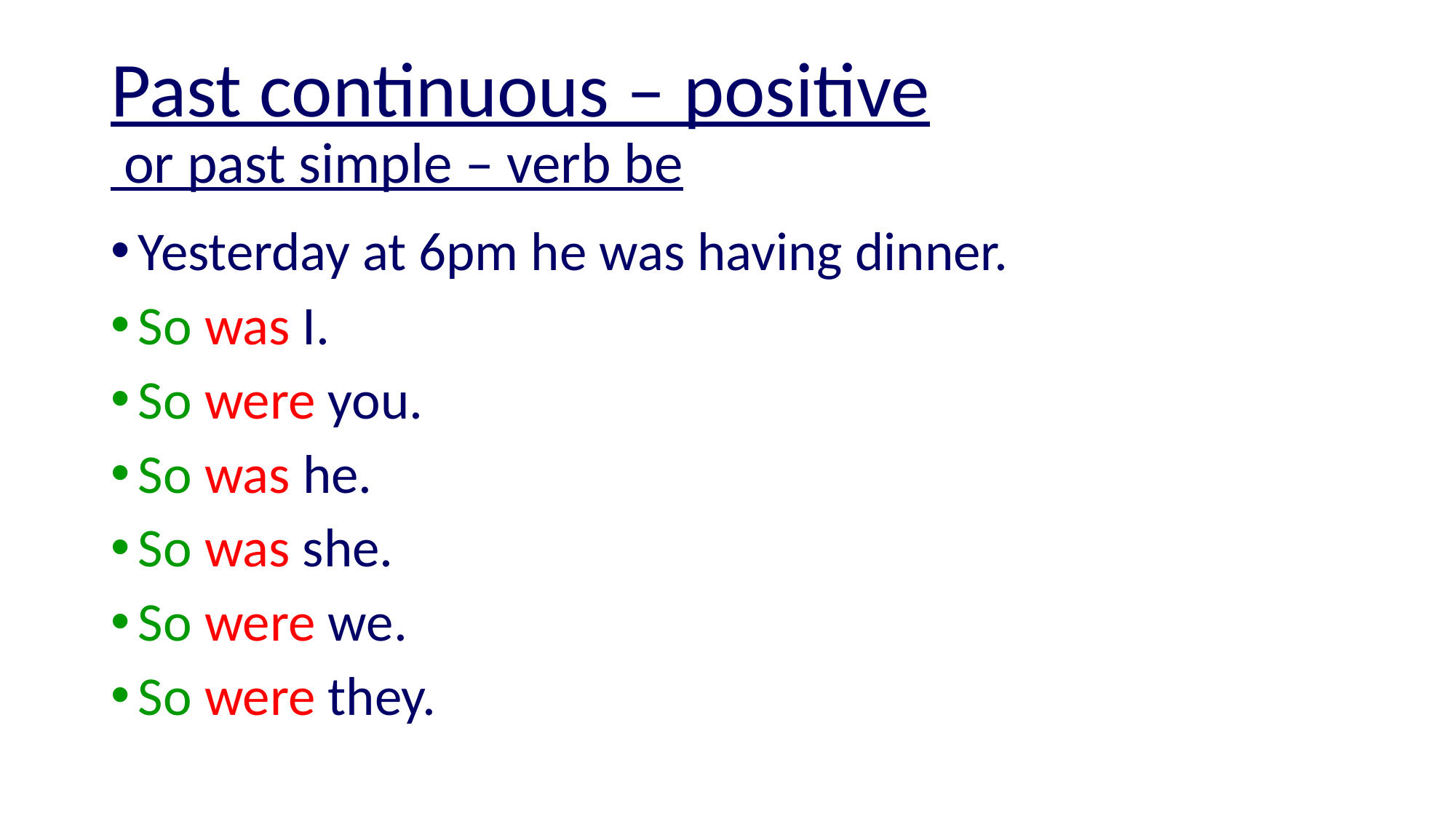

# Past continuous – positive or past simple – verb be
Yesterday at 6pm he was having dinner.
So was I.
So were you.
So was he.
So was she.
So were we.
So were they.